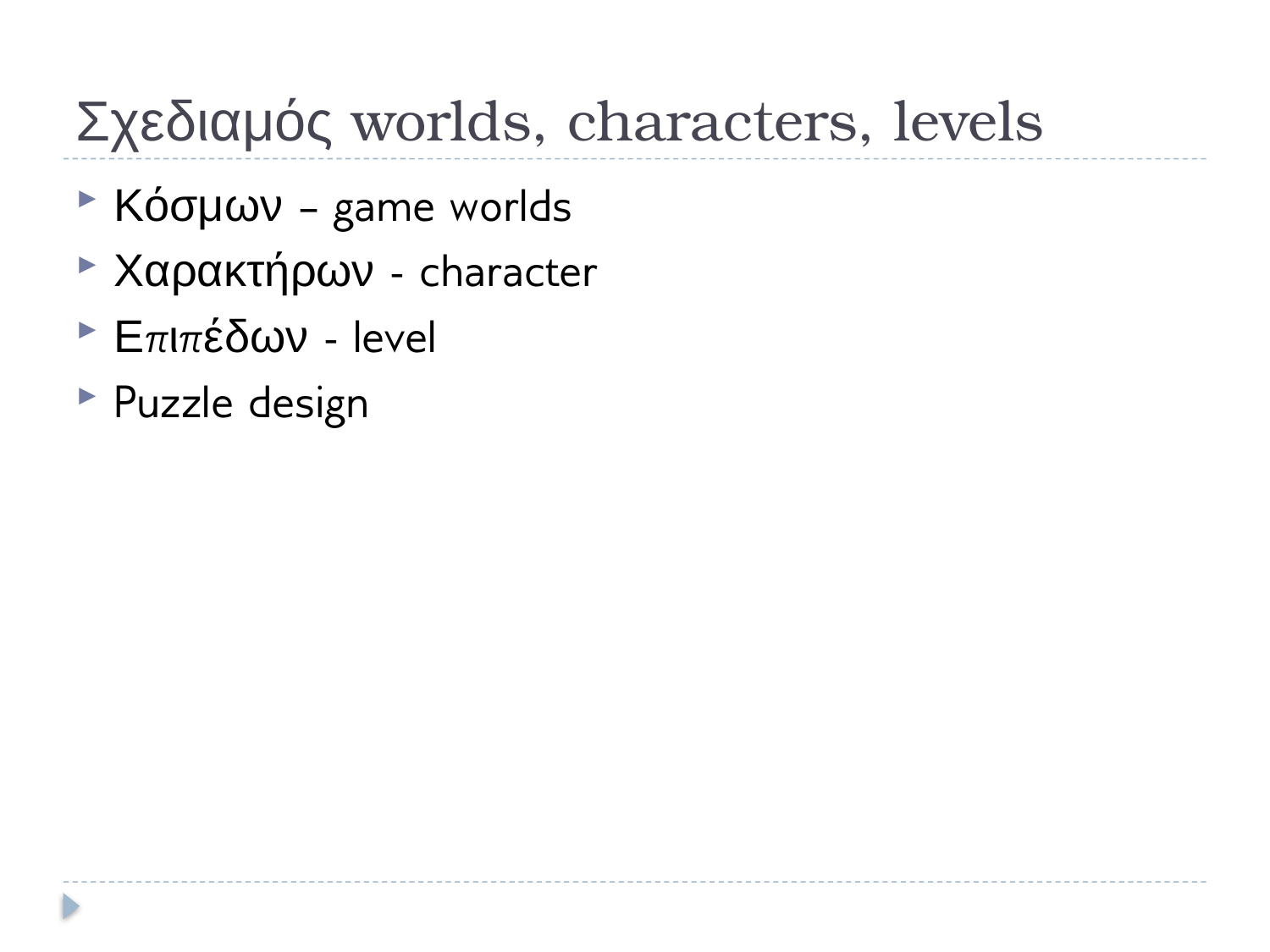

# Σχεδιαμός worlds, characters, levels
Κόσμων – game worlds
Χαρακτήρων - character
Επιπέδων - level
Puzzle design